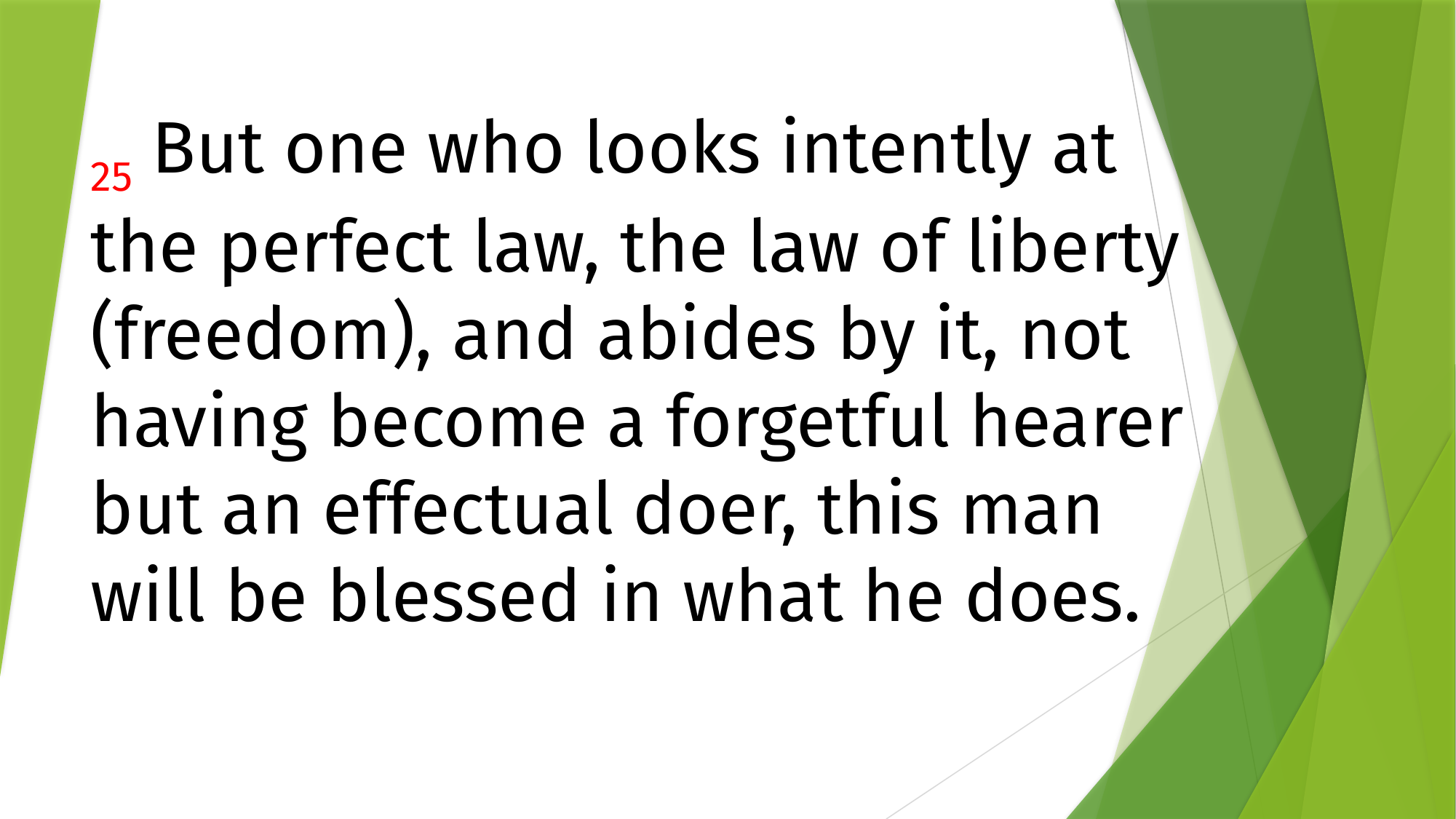

25 But one who looks intently at
the perfect law, the law of liberty (freedom), and abides by it, not having become a forgetful hearer but an effectual doer, this man
will be blessed in what he does.
																		(NASB)